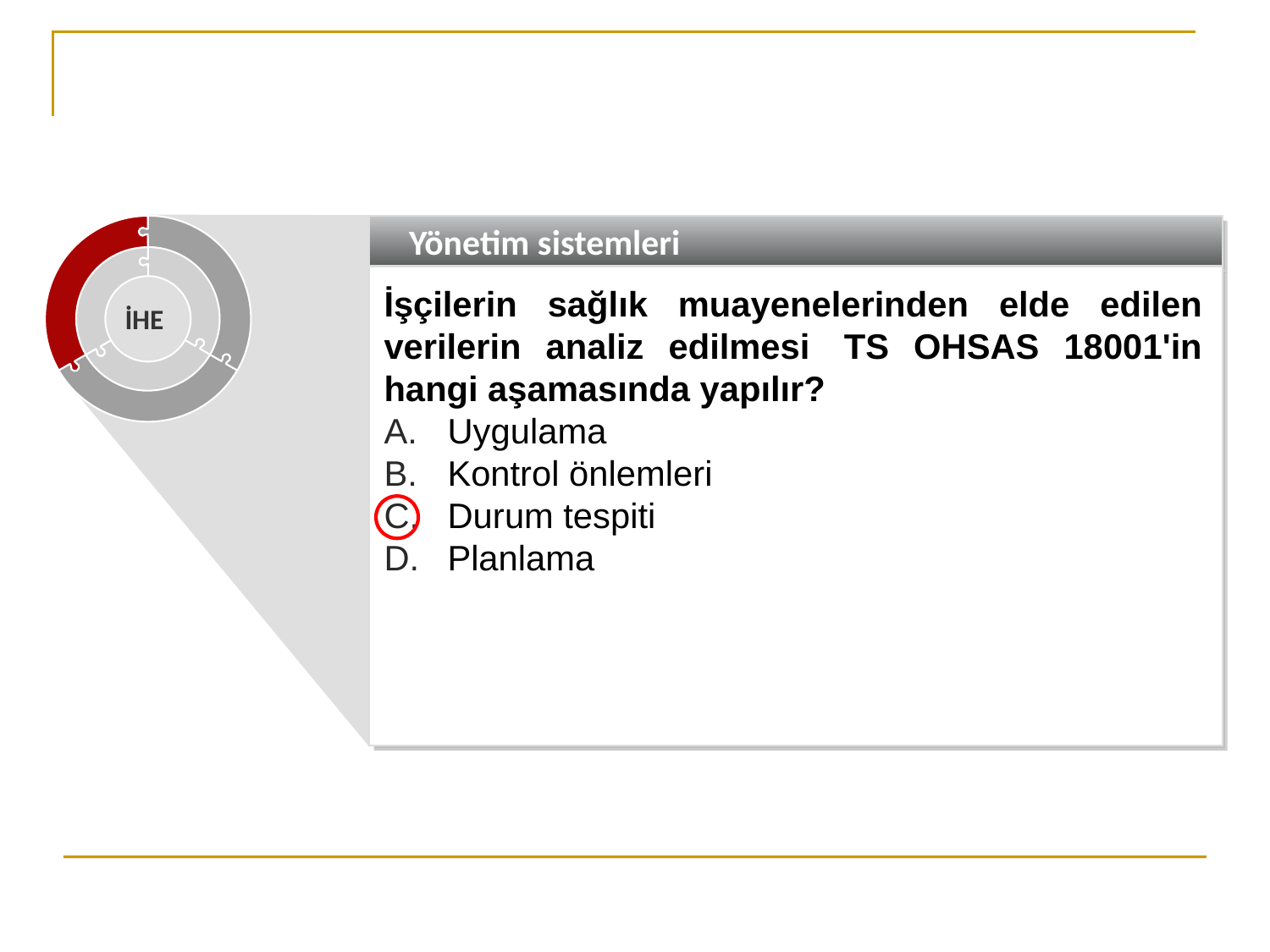

Yönetim sistemleri
İşçilerin sağlık muayenelerinden elde edilen verilerin analiz edilmesi  TS OHSAS 18001'in hangi aşamasında yapılır?
Uygulama
Kontrol önlemleri
Durum tespiti
Planlama
İHE